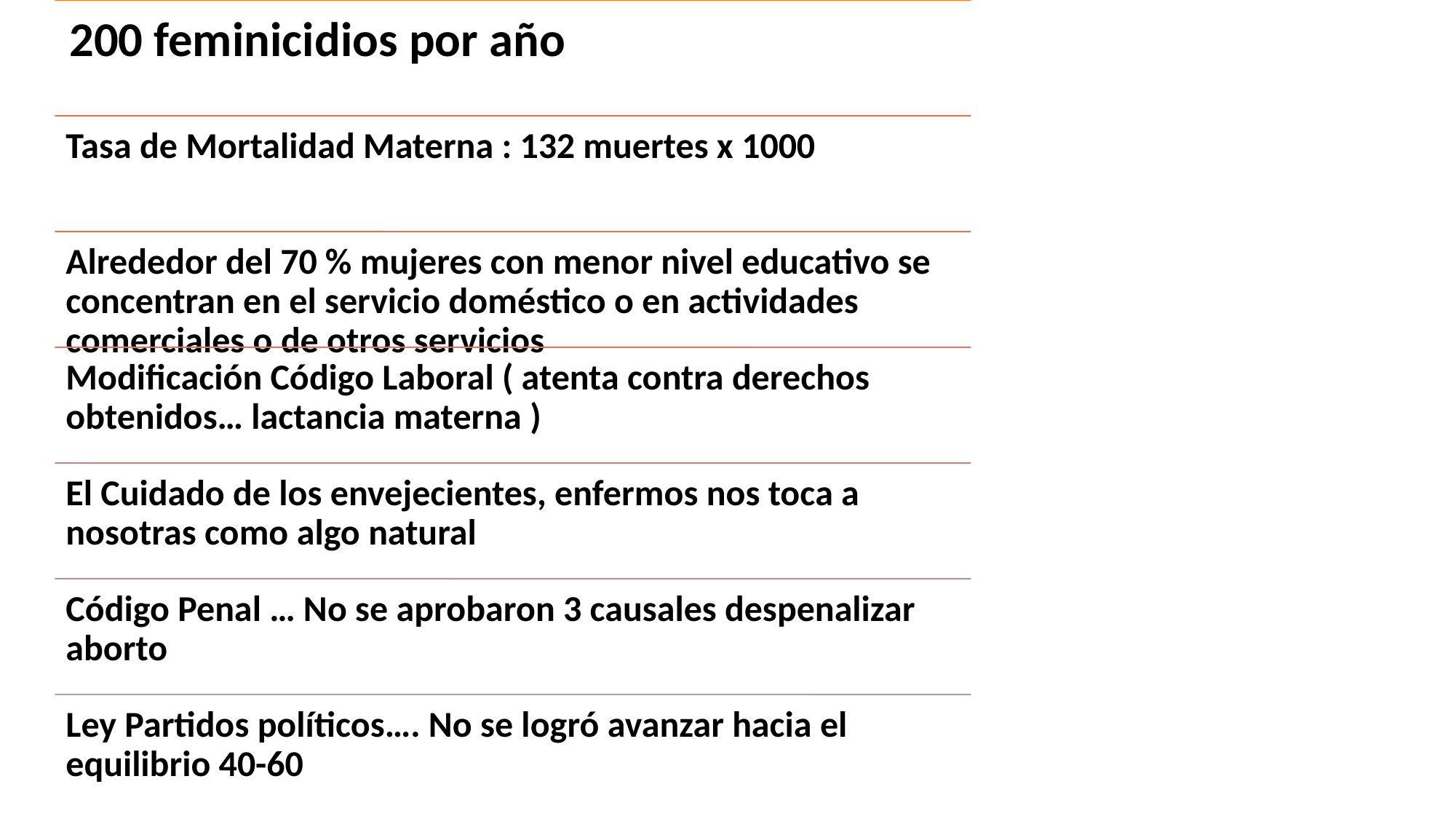

200 feminicidios por año
Tasa de Mortalidad Materna : 132 muertes x 1000
Alrededor del 70 % mujeres con menor nivel educativo se concentran en el servicio doméstico o en actividades comerciales o de otros servicios
Modificación Código Laboral ( atenta contra derechos obtenidos… lactancia materna )
El Cuidado de los envejecientes, enfermos nos toca a nosotras como algo natural
Código Penal … No se aprobaron 3 causales despenalizar aborto
Ley Partidos políticos…. No se logró avanzar hacia el equilibrio 40-60